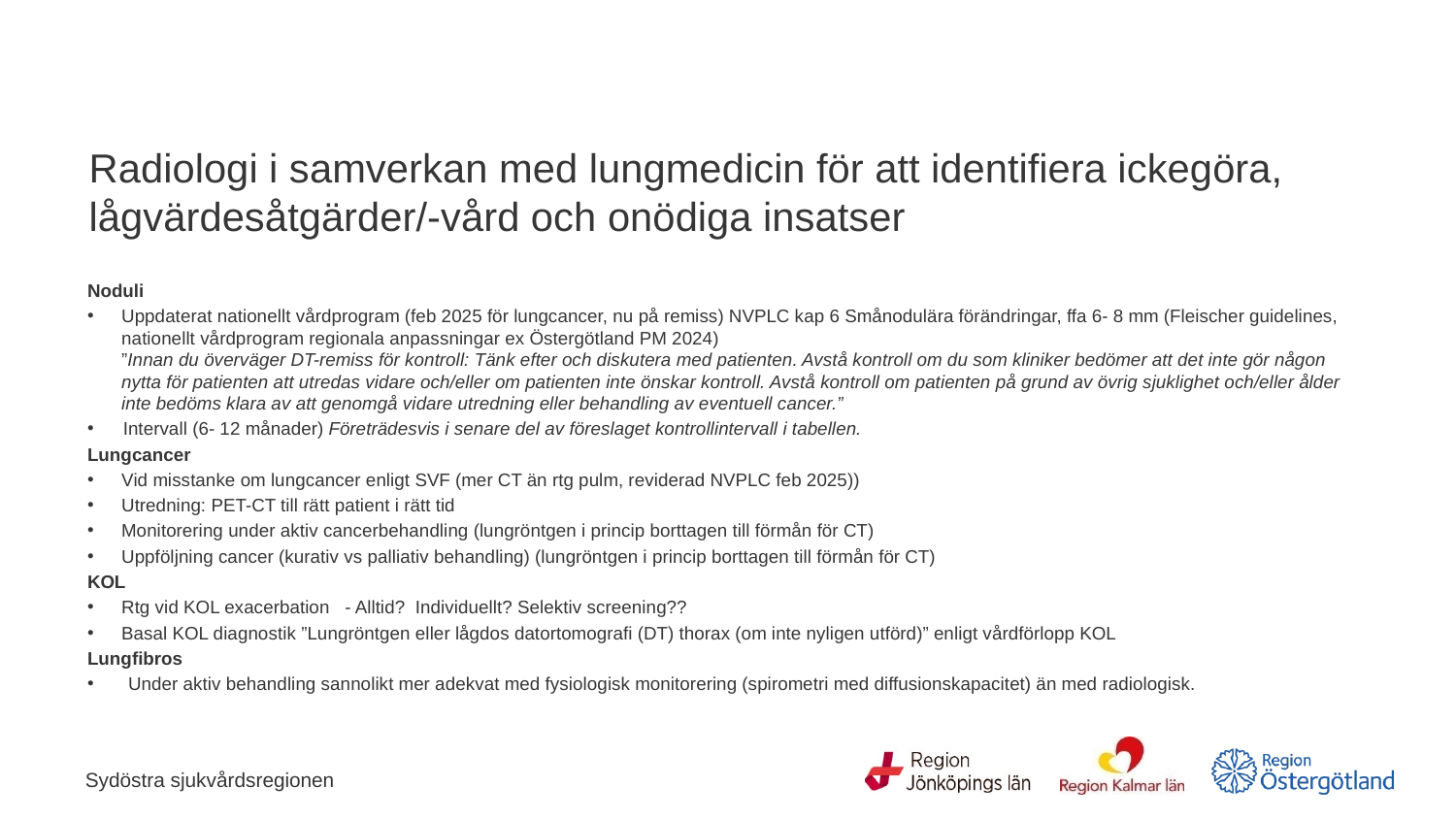

# Radiologi i samverkan med lungmedicin för att identifiera ickegöra, lågvärdesåtgärder/-vård och onödiga insatser
Noduli
Uppdaterat nationellt vårdprogram (feb 2025 för lungcancer, nu på remiss) NVPLC kap 6 Smånodulära förändringar, ffa 6- 8 mm (Fleischer guidelines, nationellt vårdprogram regionala anpassningar ex Östergötland PM 2024)
”Innan du överväger DT-remiss för kontroll: Tänk efter och diskutera med patienten. Avstå kontroll om du som kliniker bedömer att det inte gör någon nytta för patienten att utredas vidare och/eller om patienten inte önskar kontroll. Avstå kontroll om patienten på grund av övrig sjuklighet och/eller ålder inte bedöms klara av att genomgå vidare utredning eller behandling av eventuell cancer.”
   Intervall (6- 12 månader) Företrädesvis i senare del av föreslaget kontrollintervall i tabellen.
Lungcancer
Vid misstanke om lungcancer enligt SVF (mer CT än rtg pulm, reviderad NVPLC feb 2025))
Utredning: PET-CT till rätt patient i rätt tid
Monitorering under aktiv cancerbehandling (lungröntgen i princip borttagen till förmån för CT)
Uppföljning cancer (kurativ vs palliativ behandling) (lungröntgen i princip borttagen till förmån för CT)
KOL
Rtg vid KOL exacerbation   - Alltid?  Individuellt? Selektiv screening??
Basal KOL diagnostik ”Lungröntgen eller lågdos datortomografi (DT) thorax (om inte nyligen utförd)” enligt vårdförlopp KOL
Lungfibros
Under aktiv behandling sannolikt mer adekvat med fysiologisk monitorering (spirometri med diffusionskapacitet) än med radiologisk.